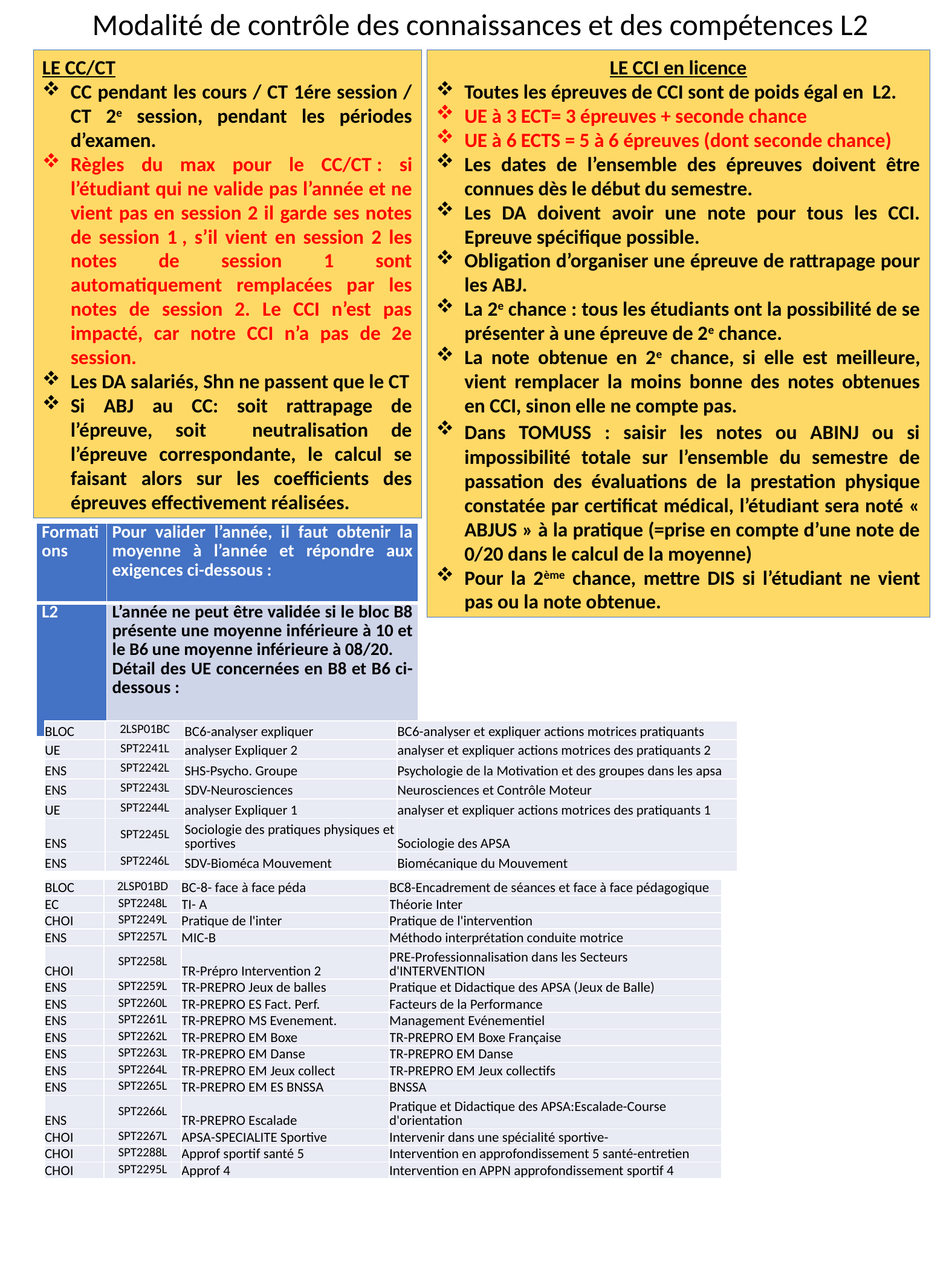

Modalité de contrôle des connaissances et des compétences L2
LE CCI en licence
Toutes les épreuves de CCI sont de poids égal en  L2.
UE à 3 ECT= 3 épreuves + seconde chance
UE à 6 ECTS = 5 à 6 épreuves (dont seconde chance)
Les dates de l’ensemble des épreuves doivent être connues dès le début du semestre.
Les DA doivent avoir une note pour tous les CCI. Epreuve spécifique possible.
Obligation d’organiser une épreuve de rattrapage pour les ABJ.
La 2e chance : tous les étudiants ont la possibilité de se présenter à une épreuve de 2e chance.
La note obtenue en 2e chance, si elle est meilleure, vient remplacer la moins bonne des notes obtenues en CCI, sinon elle ne compte pas.
Dans TOMUSS : saisir les notes ou ABINJ ou si impossibilité totale sur l’ensemble du semestre de passation des évaluations de la prestation physique constatée par certificat médical, l’étudiant sera noté « ABJUS » à la pratique (=prise en compte d’une note de 0/20 dans le calcul de la moyenne)
Pour la 2ème chance, mettre DIS si l’étudiant ne vient pas ou la note obtenue.
LE CC/CT
CC pendant les cours / CT 1ére session / CT 2e session, pendant les périodes d’examen.
Règles du max pour le CC/CT : si l’étudiant qui ne valide pas l’année et ne vient pas en session 2 il garde ses notes de session 1 , s’il vient en session 2 les notes de session 1 sont automatiquement remplacées par les notes de session 2. Le CCI n’est pas impacté, car notre CCI n’a pas de 2e session.
Les DA salariés, Shn ne passent que le CT
Si ABJ au CC: soit rattrapage de l’épreuve, soit  neutralisation de l’épreuve correspondante, le calcul se faisant alors sur les coefficients des épreuves effectivement réalisées.
| Formations | Pour valider l’année, il faut obtenir la moyenne à l’année et répondre aux exigences ci-dessous : |
| --- | --- |
| L2 | L’année ne peut être validée si le bloc B8 présente une moyenne inférieure à 10 et le B6 une moyenne inférieure à 08/20. Détail des UE concernées en B8 et B6 ci-dessous : |
| BLOC | 2LSP01BC | BC6-analyser expliquer | BC6-analyser et expliquer actions motrices pratiquants |
| --- | --- | --- | --- |
| UE | SPT2241L | analyser Expliquer 2 | analyser et expliquer actions motrices des pratiquants 2 |
| ENS | SPT2242L | SHS-Psycho. Groupe | Psychologie de la Motivation et des groupes dans les apsa |
| ENS | SPT2243L | SDV-Neurosciences | Neurosciences et Contrôle Moteur |
| UE | SPT2244L | analyser Expliquer 1 | analyser et expliquer actions motrices des pratiquants 1 |
| ENS | SPT2245L | Sociologie des pratiques physiques et sportives | Sociologie des APSA |
| ENS | SPT2246L | SDV-Bioméca Mouvement | Biomécanique du Mouvement |
| BLOC | 2LSP01BD | BC-8- face à face péda | BC8-Encadrement de séances et face à face pédagogique |
| --- | --- | --- | --- |
| EC | SPT2248L | TI- A | Théorie Inter |
| CHOI | SPT2249L | Pratique de l'inter | Pratique de l'intervention |
| ENS | SPT2257L | MIC-B | Méthodo interprétation conduite motrice |
| CHOI | SPT2258L | TR-Prépro Intervention 2 | PRE-Professionnalisation dans les Secteurs d'INTERVENTION |
| ENS | SPT2259L | TR-PREPRO Jeux de balles | Pratique et Didactique des APSA (Jeux de Balle) |
| ENS | SPT2260L | TR-PREPRO ES Fact. Perf. | Facteurs de la Performance |
| ENS | SPT2261L | TR-PREPRO MS Evenement. | Management Evénementiel |
| ENS | SPT2262L | TR-PREPRO EM Boxe | TR-PREPRO EM Boxe Française |
| ENS | SPT2263L | TR-PREPRO EM Danse | TR-PREPRO EM Danse |
| ENS | SPT2264L | TR-PREPRO EM Jeux collect | TR-PREPRO EM Jeux collectifs |
| ENS | SPT2265L | TR-PREPRO EM ES BNSSA | BNSSA |
| ENS | SPT2266L | TR-PREPRO Escalade | Pratique et Didactique des APSA:Escalade-Course d'orientation |
| CHOI | SPT2267L | APSA-SPECIALITE Sportive | Intervenir dans une spécialité sportive- |
| CHOI | SPT2288L | Approf sportif santé 5 | Intervention en approfondissement 5 santé-entretien |
| CHOI | SPT2295L | Approf 4 | Intervention en APPN approfondissement sportif 4 |